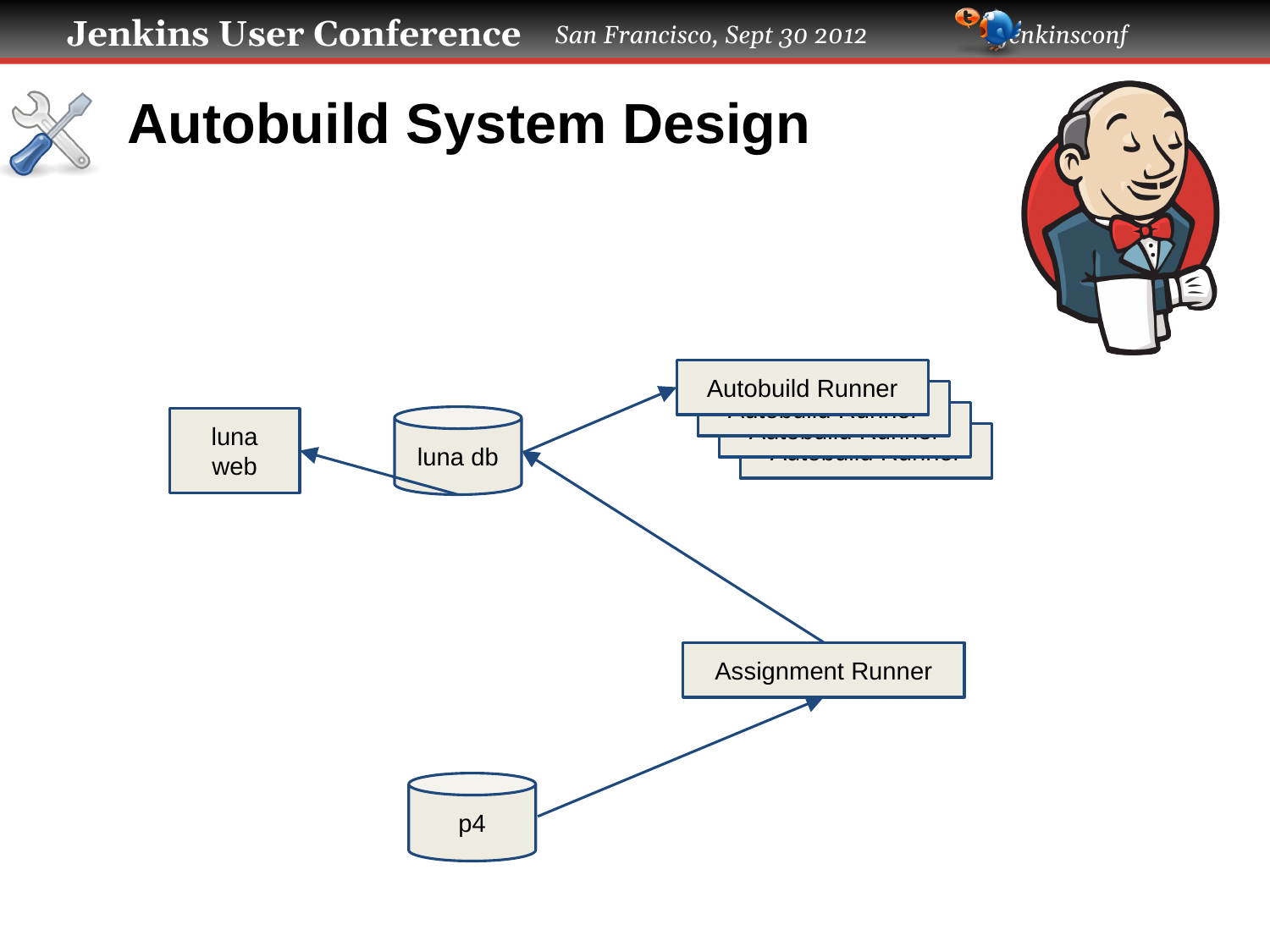

# Autobuild System Design
Autobuild Runner
luna db
luna
web
Autobuild Runner
Autobuild Runner
Autobuild Runner
Assignment Runner
p4